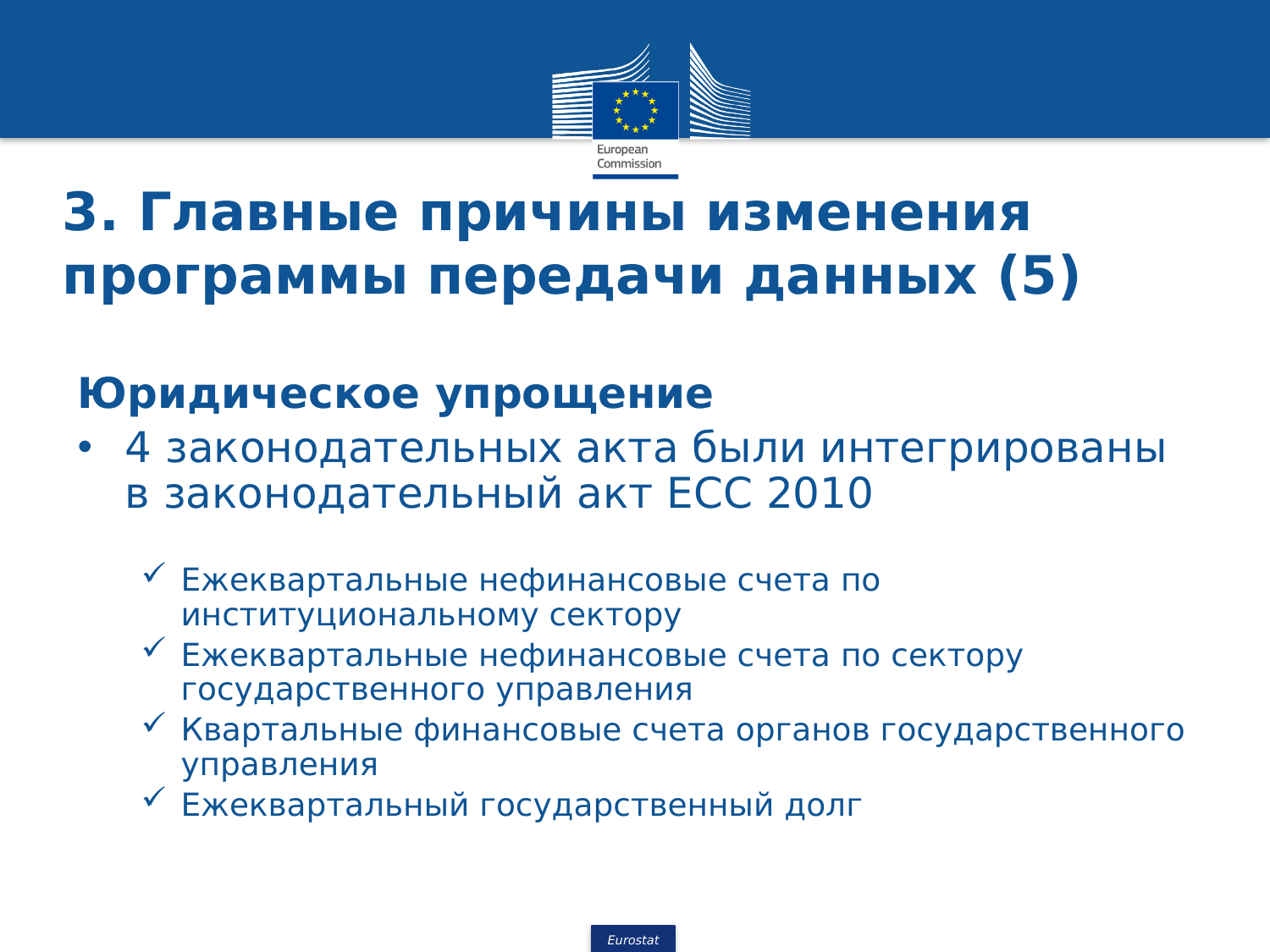

# 3. Главные причины изменения программы передачи данных (5)

Юридическое упрощение
4 законодательных акта были интегрированы в законодательный акт ЕСС 2010

Ежеквартальные нефинансовые счета по институциональному сектору
Ежеквартальные нефинансовые счета по сектору государственного управления
Квартальные финансовые счета органов государственного управления
Ежеквартальный государственный долг